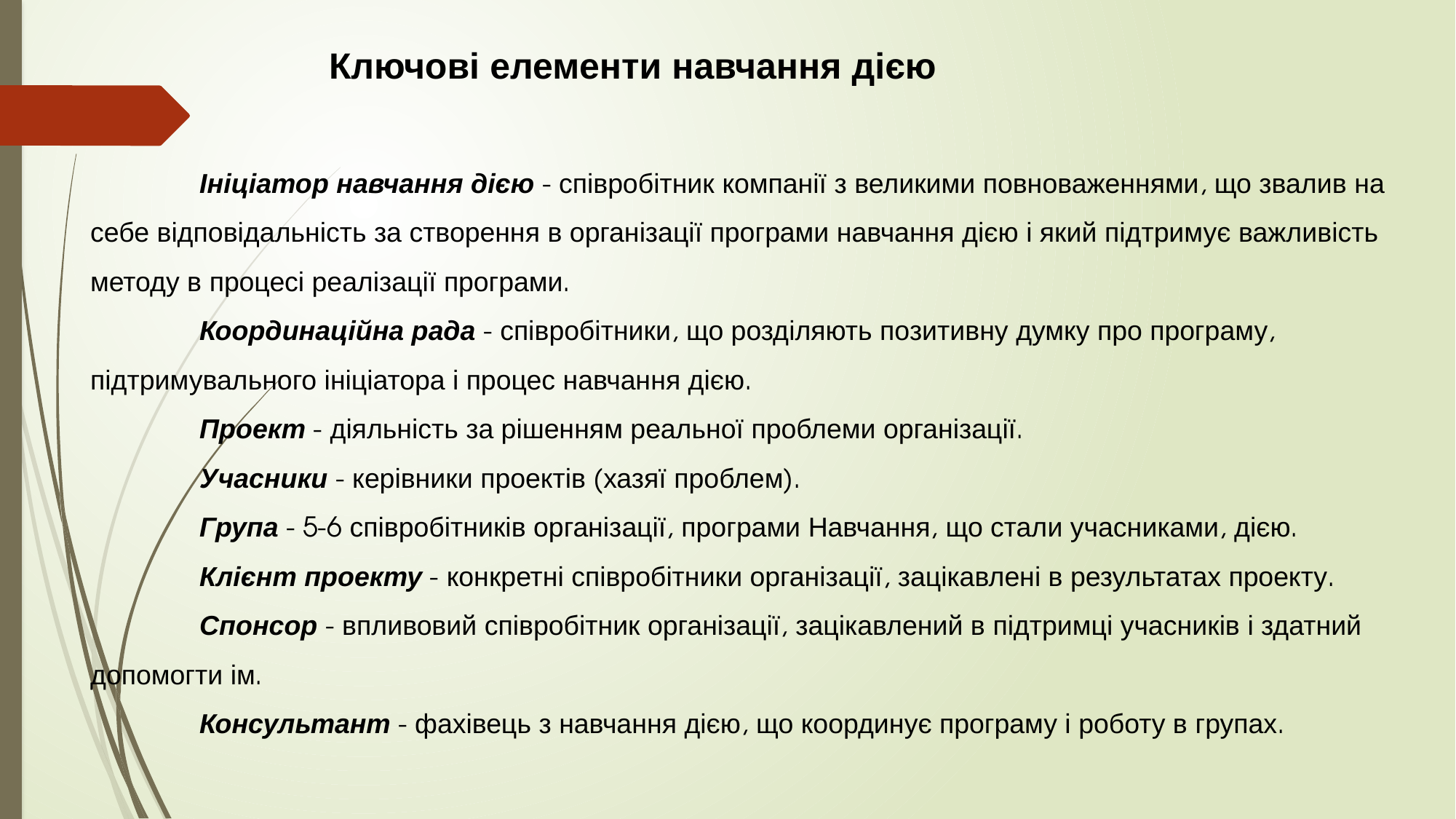

Ключові елементи навчання дією
	Ініціатор навчання дією - співробітник компанії з великими повноваженнями, що звалив на себе відповідальність за створення в організації програми навчання дією і який підтримує важливість методу в процесі реалізації програми.
	Координаційна рада - співробітники, що розділяють позитивну думку про програму, підтримувального ініціатора і процес навчання дією.
	Проект - діяльність за рішенням реальної проблеми організації.
	Учасники - керівники проектів (хазяї проблем).
	Група - 5-6 співробітників організації, програми Навчання, що стали учасниками, дією.
	Клієнт проекту - конкретні співробітники організації, зацікавлені в результатах проекту.
	Спонсор - впливовий співробітник організації, зацікавлений в підтримці учасників і здатний допомогти ім.
	Консультант - фахівець з навчання дією, що координує програму і роботу в групах.